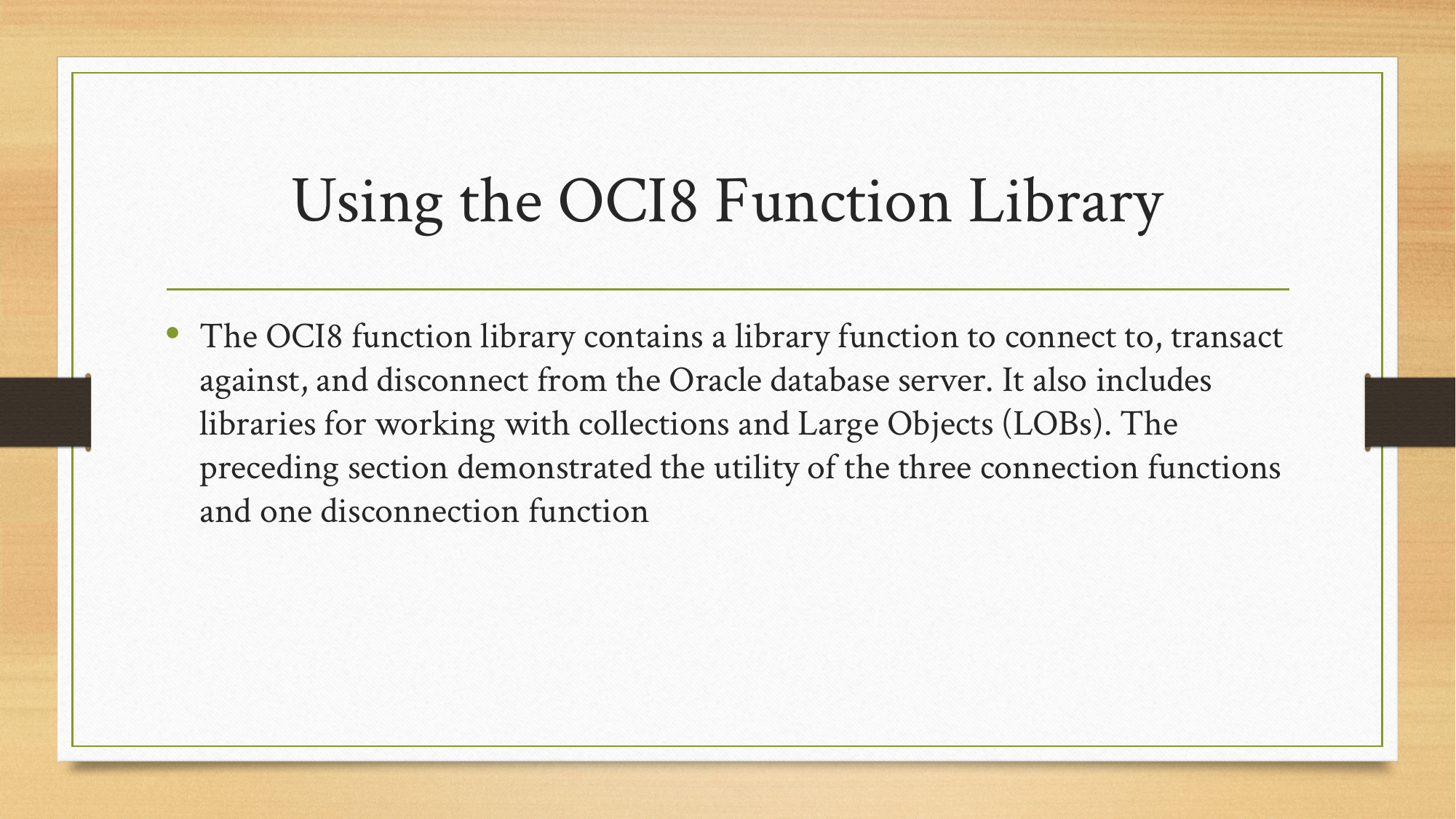

# Using the OCI8 Function Library
The OCI8 function library contains a library function to connect to, transact against, and disconnect from the Oracle database server. It also includes libraries for working with collections and Large Objects (LOBs). The preceding section demonstrated the utility of the three connection functions and one disconnection function